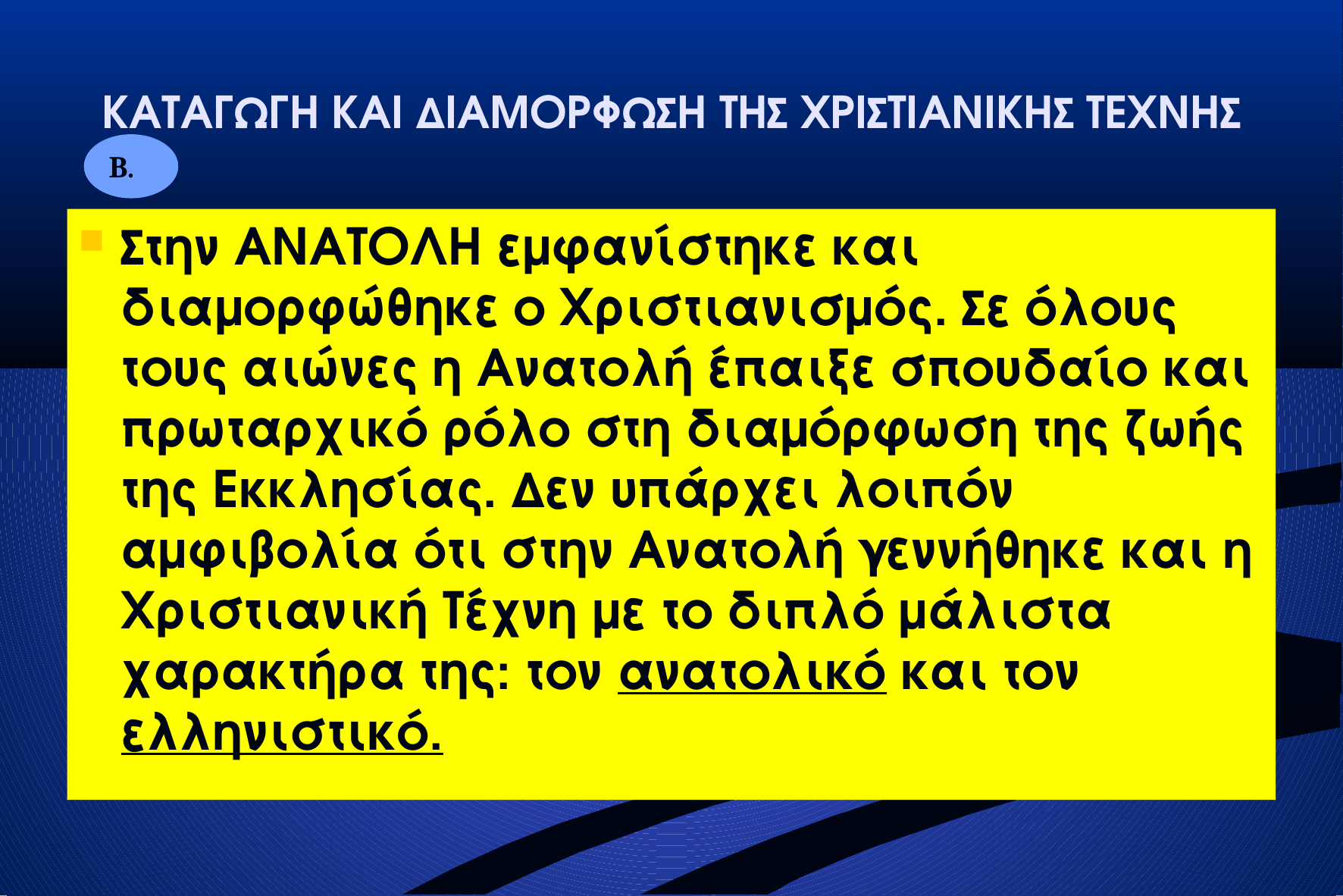

# ΚΑΤΑΓΩΓΗ ΚΑΙ ΔΙΑΜΟΡΦΩΣΗ ΤΗΣ ΧΡΙΣΤΙΑΝΙΚΗΣ ΤΕΧΝΗΣ
Β.
Στην ΑΝΑΤΟΛΗ εμφανίστηκε και διαμορφώθηκε ο Χριστιανισμός. Σε όλους τους αιώνες η Ανατολή έπαιξε σπουδαίο και πρωταρχικό ρόλο στη διαμόρφωση της ζωής της Εκκλησίας. Δεν υπάρχει λοιπόν αμφιβολία ότι στην Ανατολή γεννήθηκε και η Χριστιανική Τέχνη με το διπλό μάλιστα χαρακτήρα της: τον ανατολικό και τον ελληνιστικό.